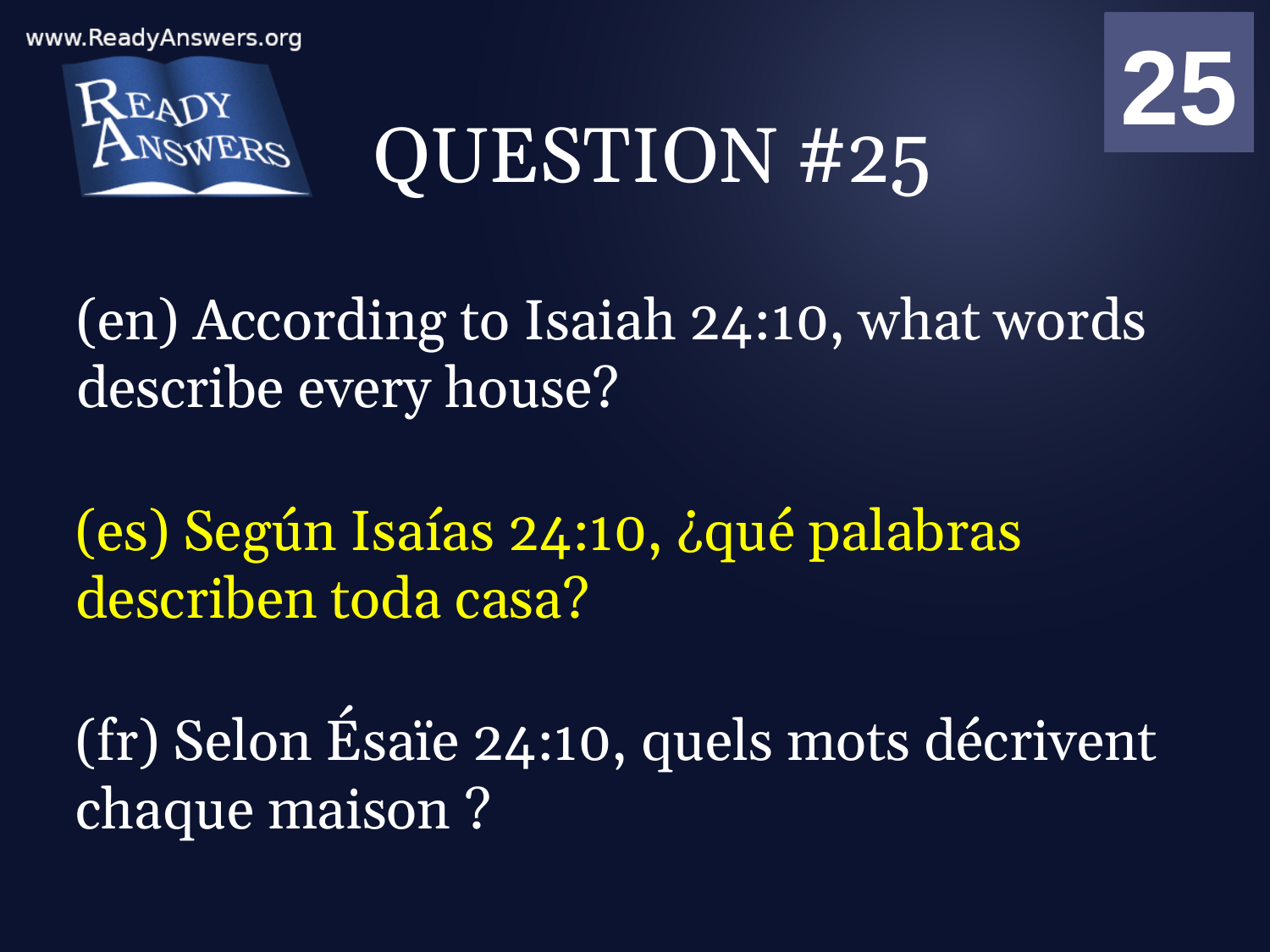

01
02
03
04
05
06
07
08
09
10
11
12
13
14
15
16
17
18
19
20
21
22
23
24
25
00
# QUESTION #25
(en) According to Isaiah 24:10, what words describe every house?
(es) Según Isaías 24:10, ¿qué palabras describen toda casa?
(fr) Selon Ésaïe 24:10, quels mots décrivent chaque maison ?